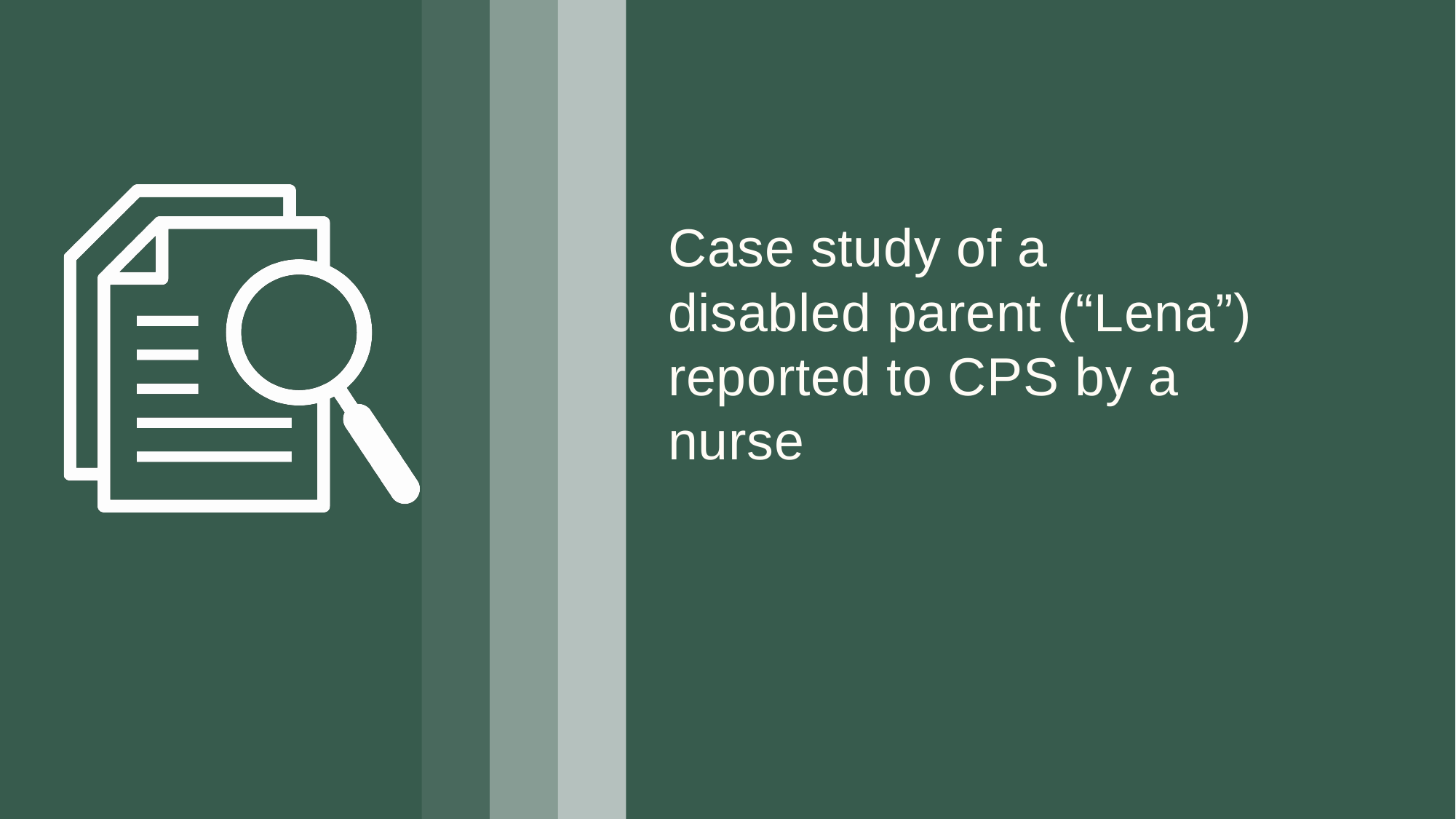

Case study of a disabled parent (“Lena”) reported to CPS by a nurse